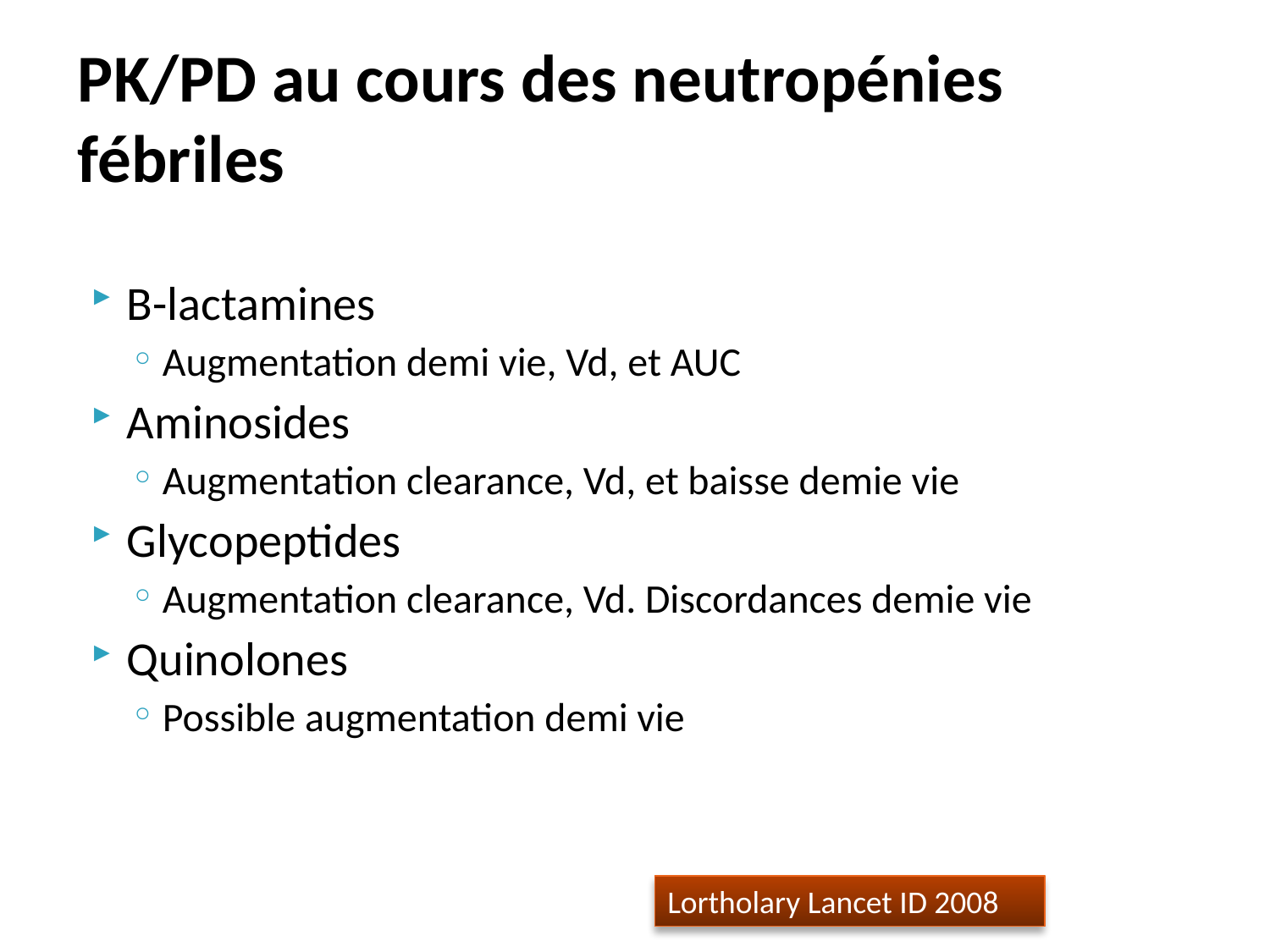

# PK/PD au cours des neutropénies fébriles
B-lactamines
Augmentation demi vie, Vd, et AUC
Aminosides
Augmentation clearance, Vd, et baisse demie vie
Glycopeptides
Augmentation clearance, Vd. Discordances demie vie
Quinolones
Possible augmentation demi vie

Lortholary Lancet ID 2008